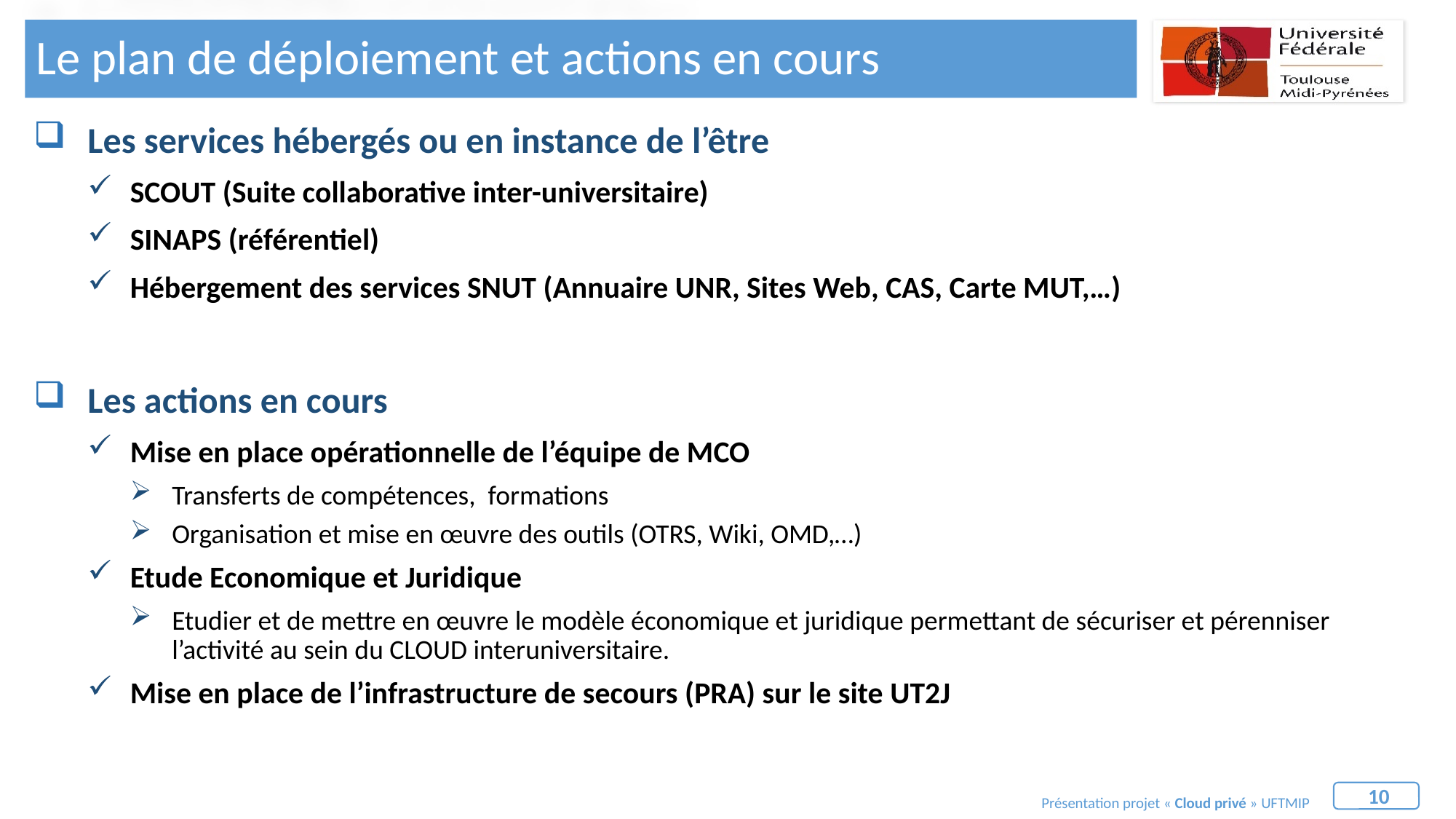

# Le plan de déploiement et actions en cours
Les services hébergés ou en instance de l’être
SCOUT (Suite collaborative inter-universitaire)
SINAPS (référentiel)
Hébergement des services SNUT (Annuaire UNR, Sites Web, CAS, Carte MUT,…)

Les actions en cours
Mise en place opérationnelle de l’équipe de MCO
Transferts de compétences,  formations
Organisation et mise en œuvre des outils (OTRS, Wiki, OMD,…)
Etude Economique et Juridique
Etudier et de mettre en œuvre le modèle économique et juridique permettant de sécuriser et pérenniser l’activité au sein du CLOUD interuniversitaire.
Mise en place de l’infrastructure de secours (PRA) sur le site UT2J